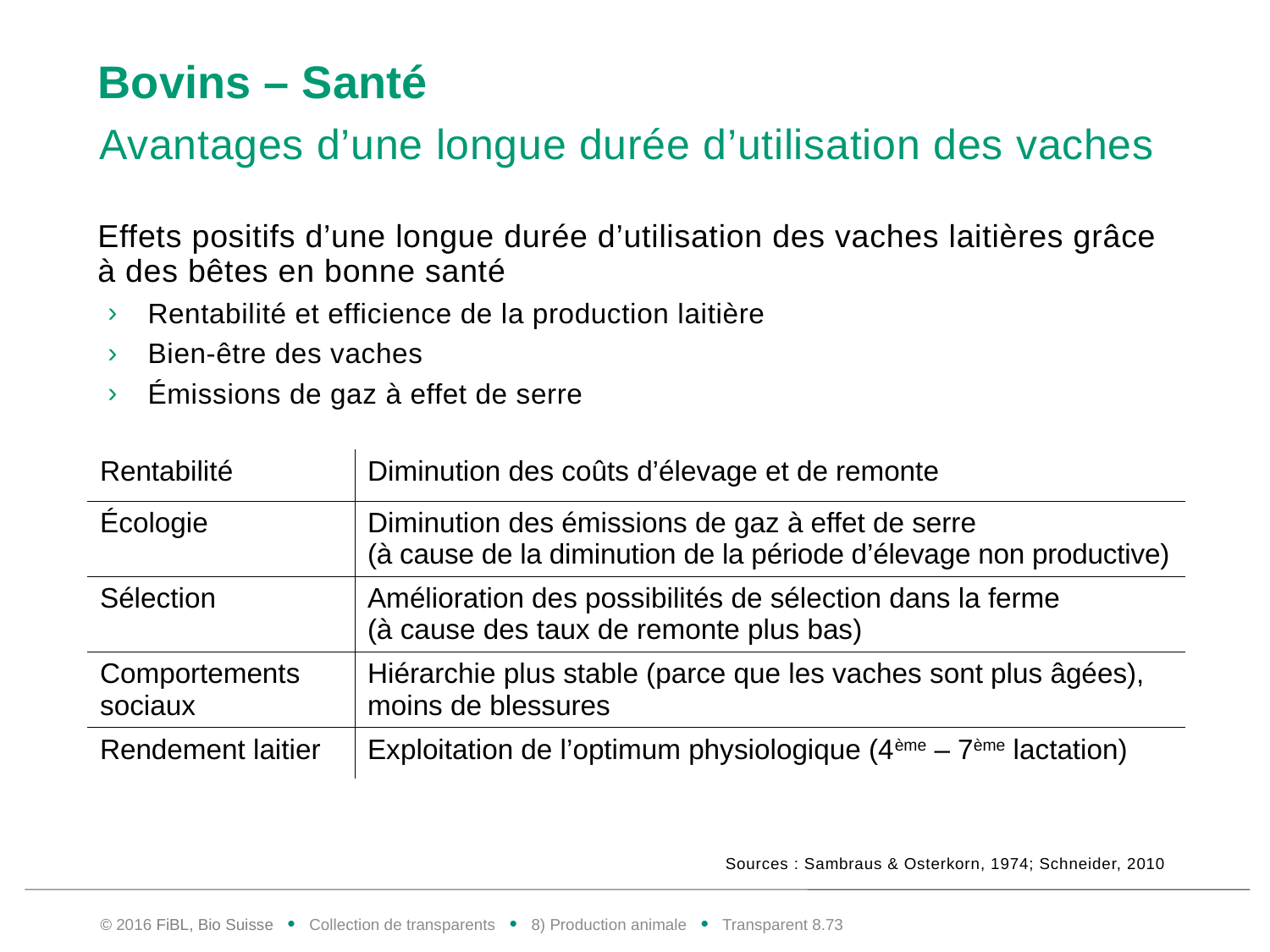

# Bovins – Santé
Avantages d’une longue durée d’utilisation des vaches
Effets positifs d’une longue durée d’utilisation des vaches laitières grâce à des bêtes en bonne santé
Rentabilité et efficience de la production laitière
Bien-être des vaches
Émissions de gaz à effet de serre
| Rentabilité | Diminution des coûts d’élevage et de remonte |
| --- | --- |
| Écologie | Diminution des émissions de gaz à effet de serre (à cause de la diminution de la période d’élevage non productive) |
| Sélection | Amélioration des possibilités de sélection dans la ferme (à cause des taux de remonte plus bas) |
| Comportements sociaux | Hiérarchie plus stable (parce que les vaches sont plus âgées), moins de blessures |
| Rendement laitier | Exploitation de l’optimum physiologique (4ème – 7ème lactation) |
Sources : Sambraus & Osterkorn, 1974; Schneider, 2010
© 2016 FiBL, Bio Suisse   •   Collection de transparents   •   8) Production animale   •   Transparent 8.73